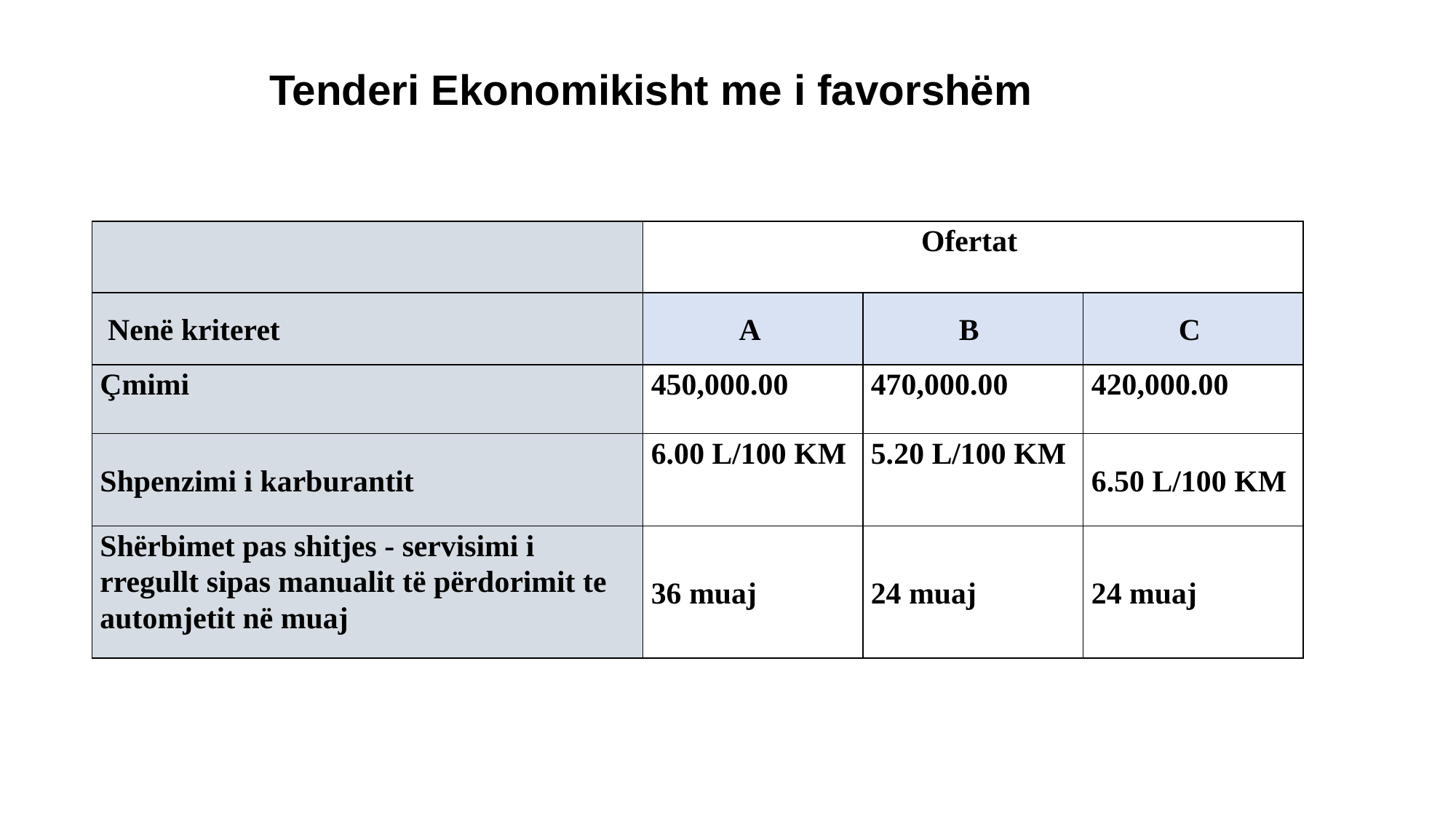

Tenderi Ekonomikisht me i favorshëm
|  |  | Ofertat |  |
| --- | --- | --- | --- |
| Nenë kriteret | A | B | C |
| Çmimi | 450,000.00 | 470,000.00 | 420,000.00 |
| Shpenzimi i karburantit | 6.00 L/100 KM | 5.20 L/100 KM | 6.50 L/100 KM |
| Shërbimet pas shitjes - servisimi i rregullt sipas manualit të përdorimit te automjetit në muaj | 36 muaj | 24 muaj | 24 muaj |